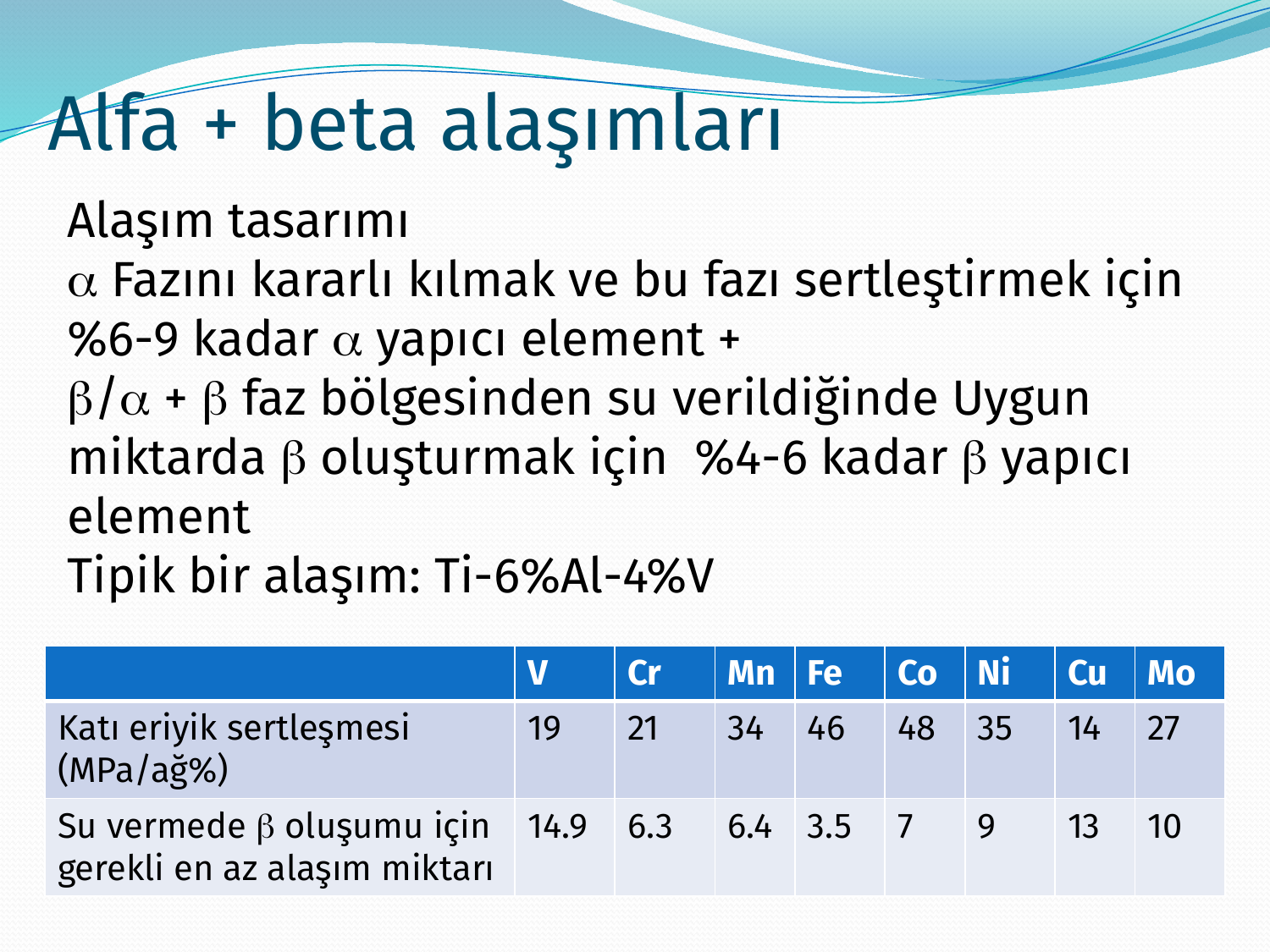

Alfa + beta alaşımları
Alaşım tasarımı
α Fazını kararlı kılmak ve bu fazı sertleştirmek için %6-9 kadar α yapıcı element +
β/α + β faz bölgesinden su verildiğinde Uygun miktarda β oluşturmak için  %4-6 kadar β yapıcı element
Tipik bir alaşım: Ti-6%Al-4%V

|  | V | Cr | Mn | Fe | Co | Ni | Cu | Mo |
| --- | --- | --- | --- | --- | --- | --- | --- | --- |
| Katı eriyik sertleşmesi (MPa/ağ%) | 19 | 21 | 34 | 46 | 48 | 35 | 14 | 27 |
| Su vermede β oluşumu için gerekli en az alaşım miktarı | 14.9 | 6.3 | 6.4 | 3.5 | 7 | 9 | 13 | 10 |